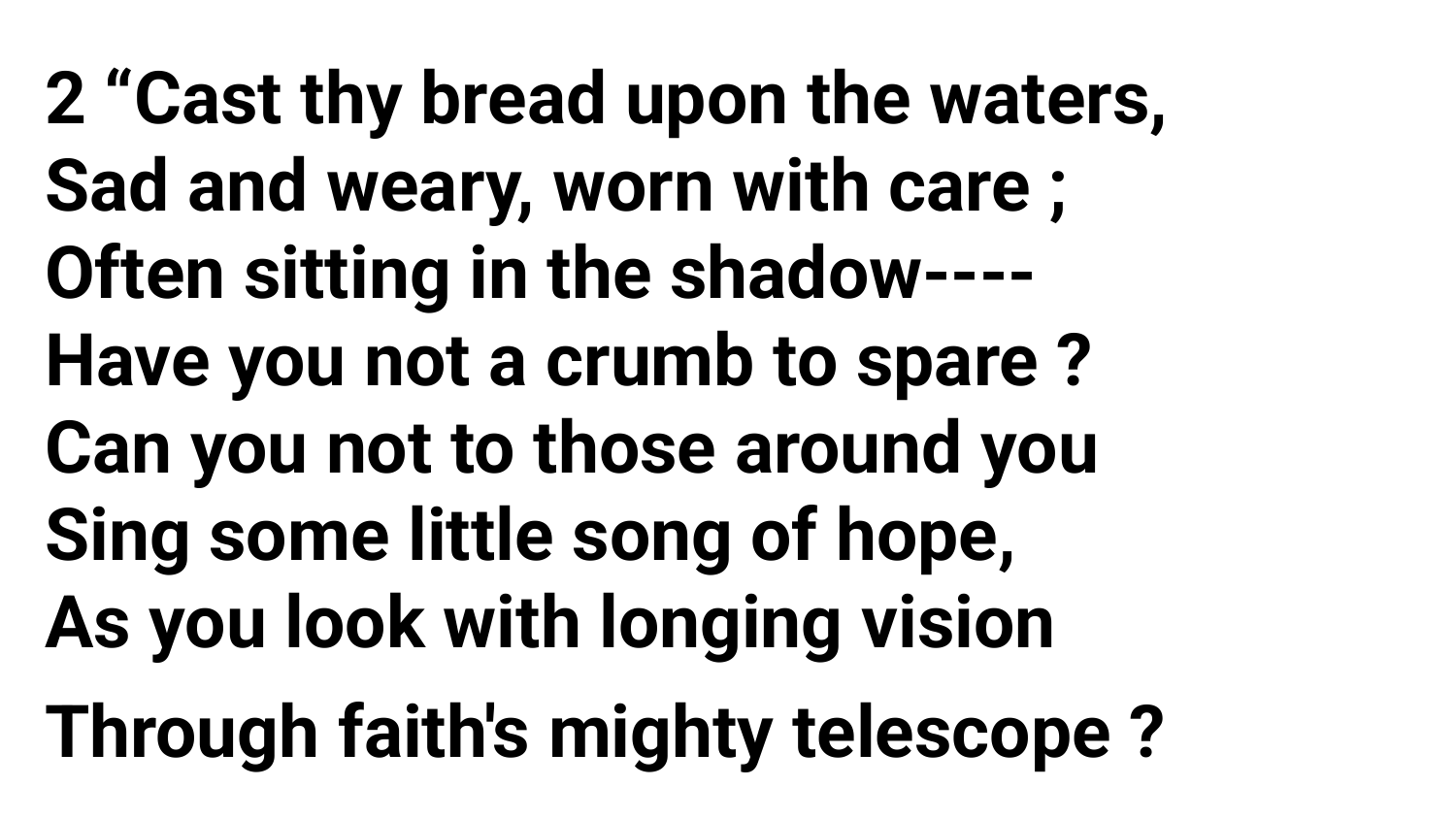

2 “Cast thy bread upon the waters,
Sad and weary, worn with care ;
Often sitting in the shadow----
Have you not a crumb to spare ?
Can you not to those around you
Sing some little song of hope,
As you look with longing vision
Through faith's mighty telescope ?